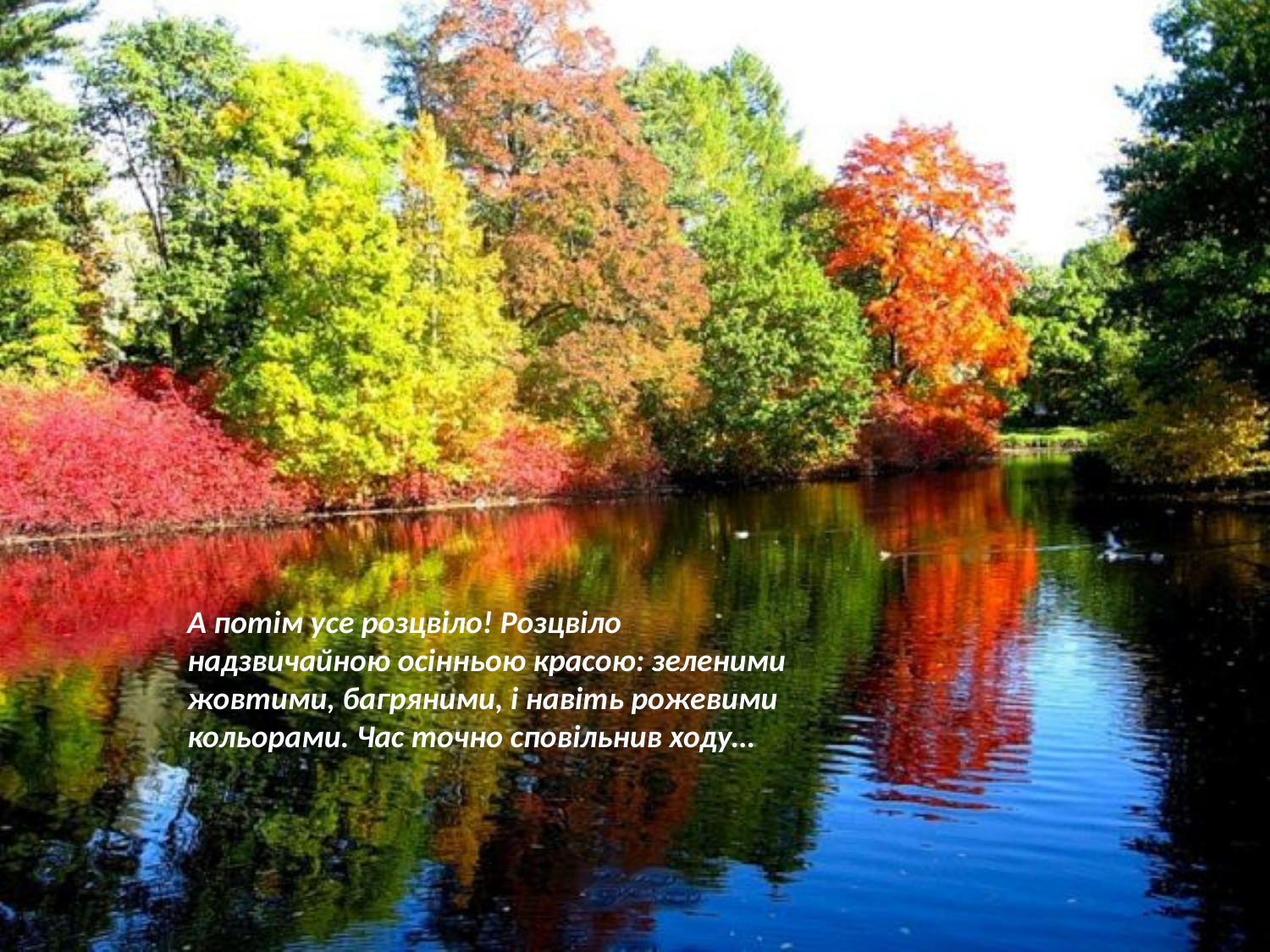

А потім усе розцвіло! Розцвіло надзвичайною осінньою красою: зеленими жовтими, багряними, і навіть рожевими кольорами. Час точно сповільнив ходу…